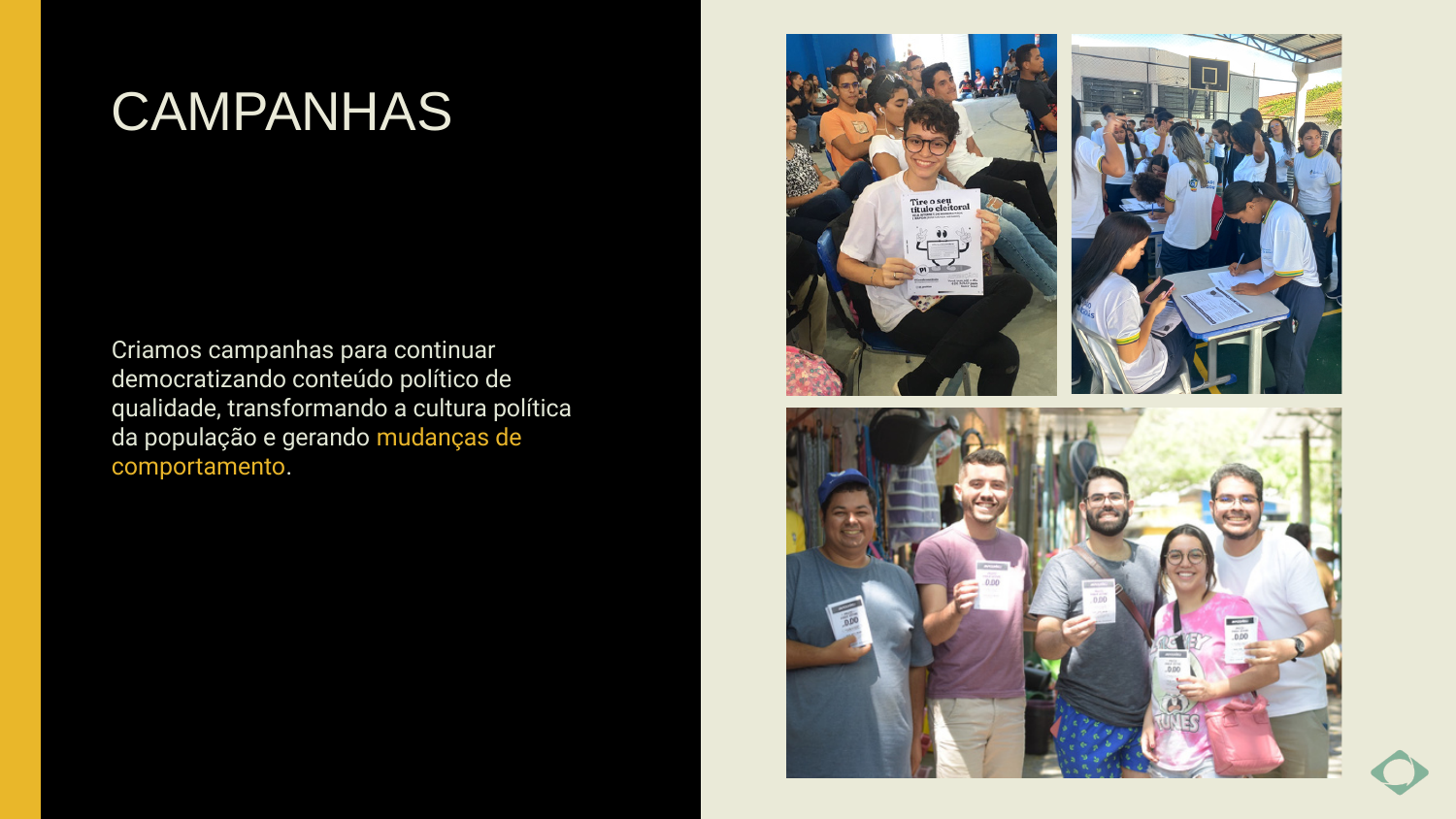

CAMPANHAS
Criamos campanhas para continuar democratizando conteúdo político de qualidade, transformando a cultura política da população e gerando mudanças de comportamento.